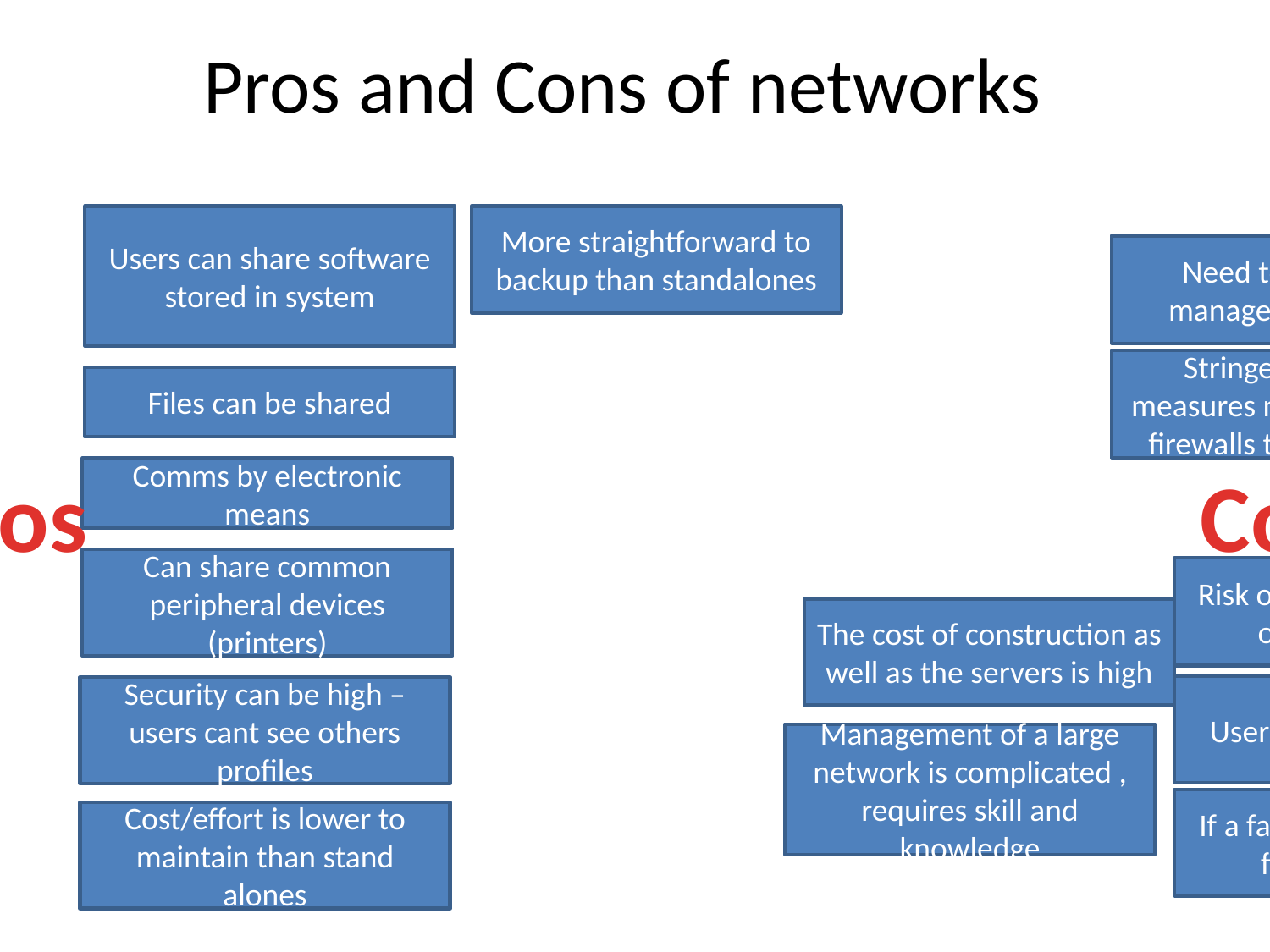

# Pros and Cons of networks
Users can share software stored in system
More straightforward to backup than standalones
Need to employ a manager to oversee
Stringent security measures needed such as firewalls to stop abuse.
Files can be shared
Pros
Cons
Comms by electronic means
Can share common peripheral devices (printers)
Risk of hacking especially over wide areas
The cost of construction as well as the servers is high
Users can share viruses
Security can be high – users cant see others profiles
Management of a large network is complicated , requires skill and knowledge
If a fault occurs access to files will be lost
Cost/effort is lower to maintain than stand alones